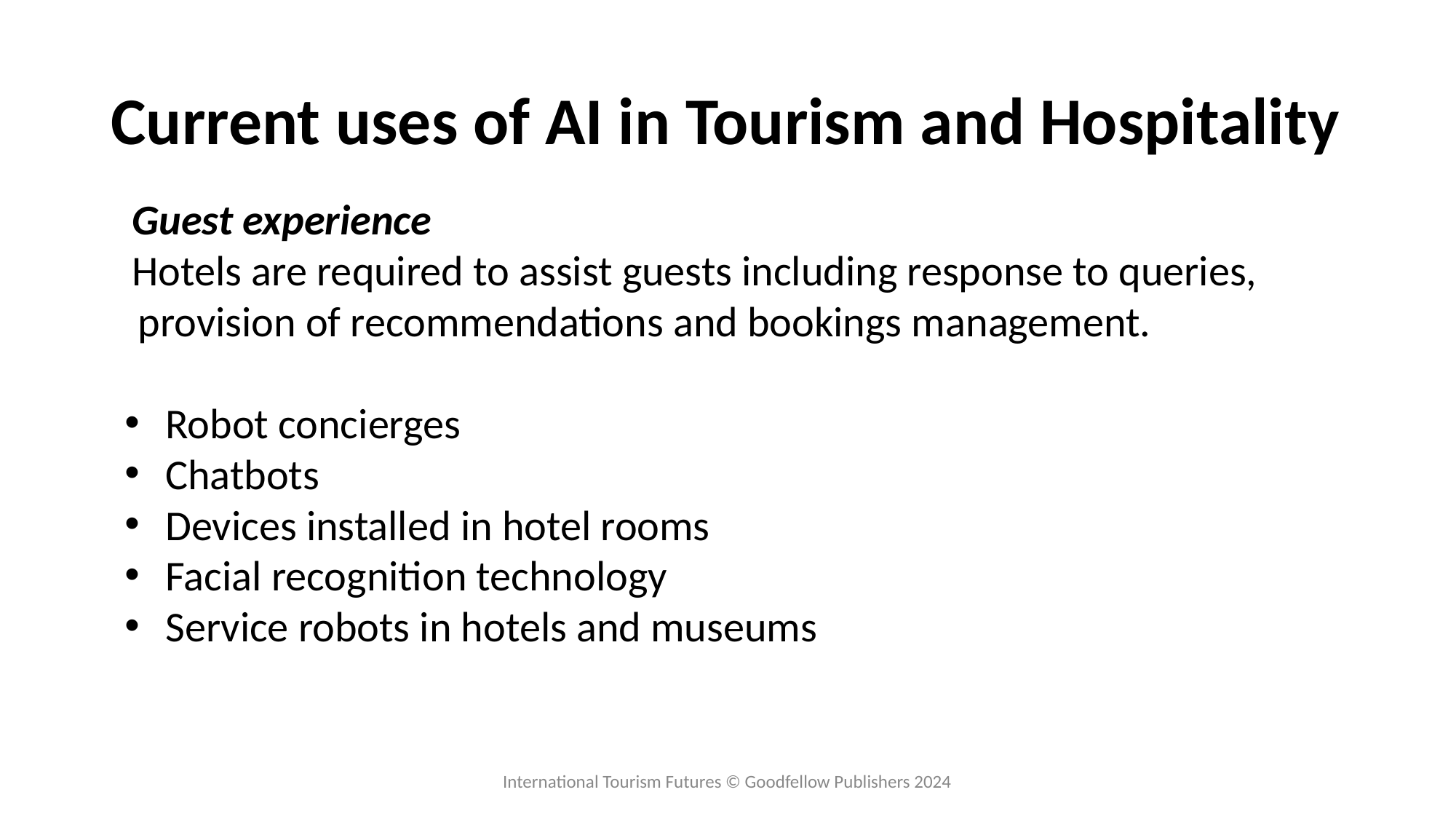

# Current uses of AI in Tourism and Hospitality
Guest experience
Hotels are required to assist guests including response to queries, provision of recommendations and bookings management.

Robot concierges
Chatbots
Devices installed in hotel rooms
Facial recognition technology
Service robots in hotels and museums

International Tourism Futures © Goodfellow Publishers 2024